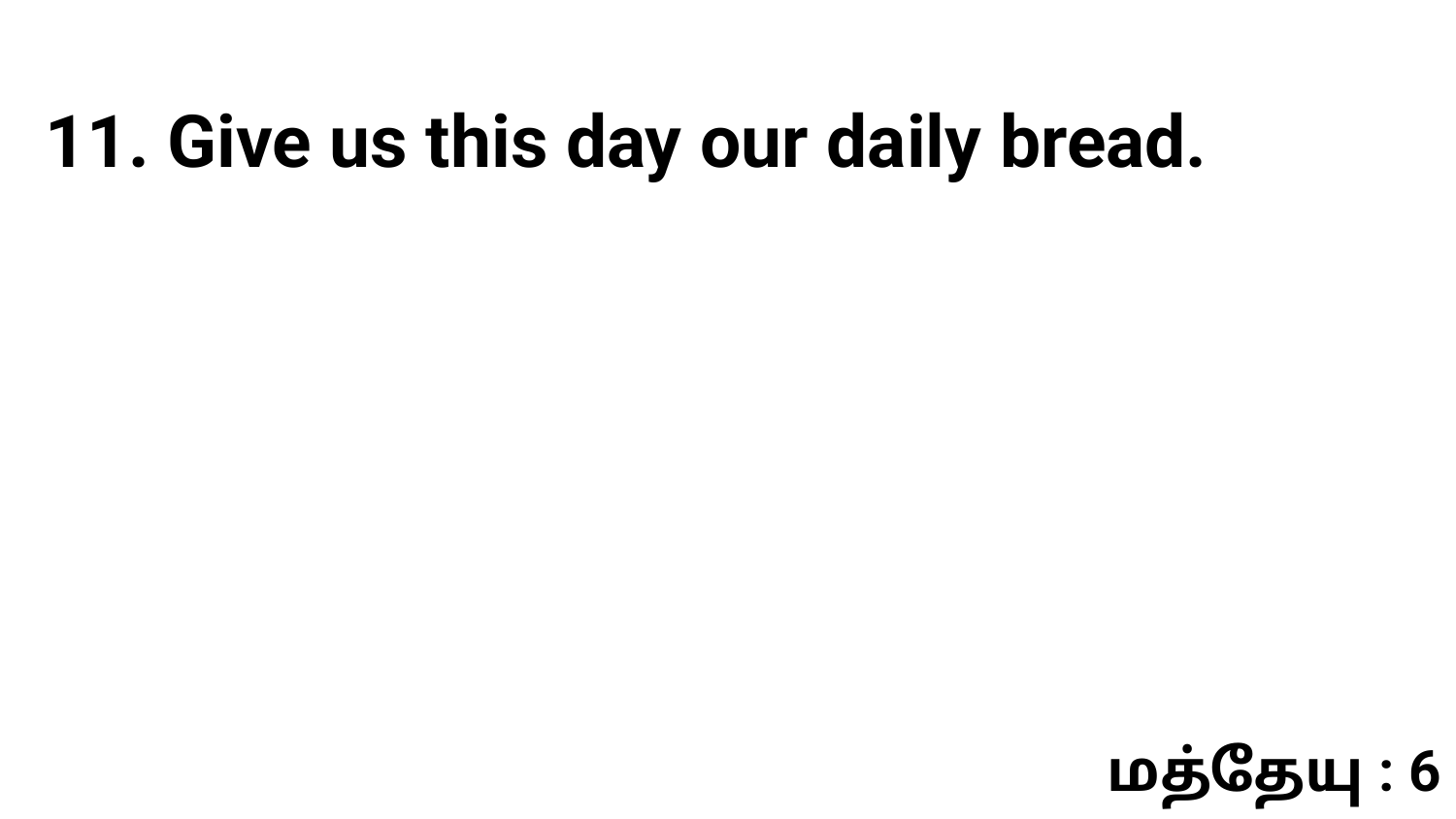

11. Give us this day our daily bread.
மத்தேயு : 6